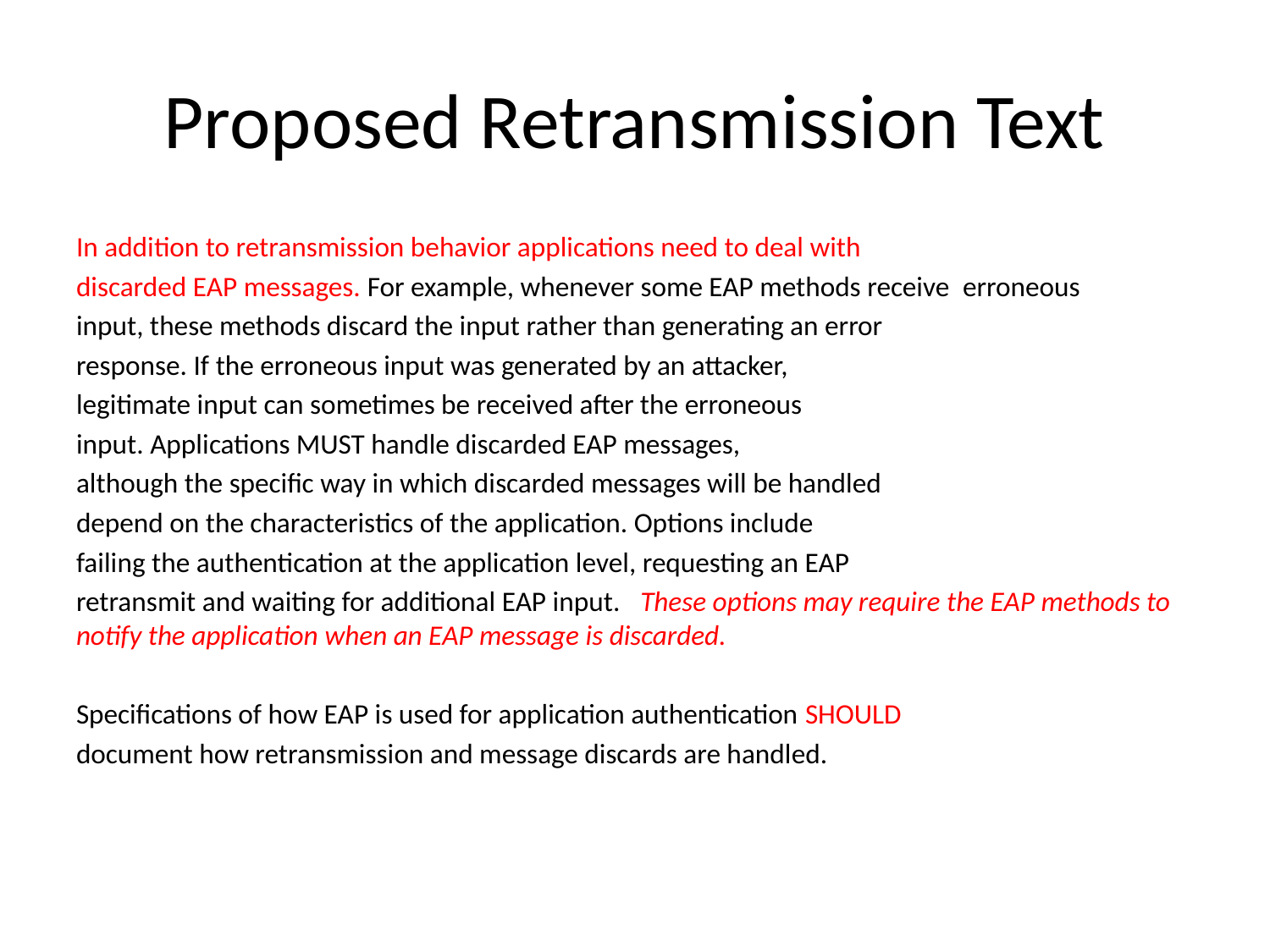

# Proposed Retransmission Text
In addition to retransmission behavior applications need to deal with
discarded EAP messages. For example, whenever some EAP methods receive  erroneous
input, these methods discard the input rather than generating an error
response. If the erroneous input was generated by an attacker,
legitimate input can sometimes be received after the erroneous
input. Applications MUST handle discarded EAP messages,
although the specific way in which discarded messages will be handled
depend on the characteristics of the application. Options include
failing the authentication at the application level, requesting an EAP
retransmit and waiting for additional EAP input.   These options may require the EAP methods to notify the application when an EAP message is discarded.

Specifications of how EAP is used for application authentication SHOULD
document how retransmission and message discards are handled.